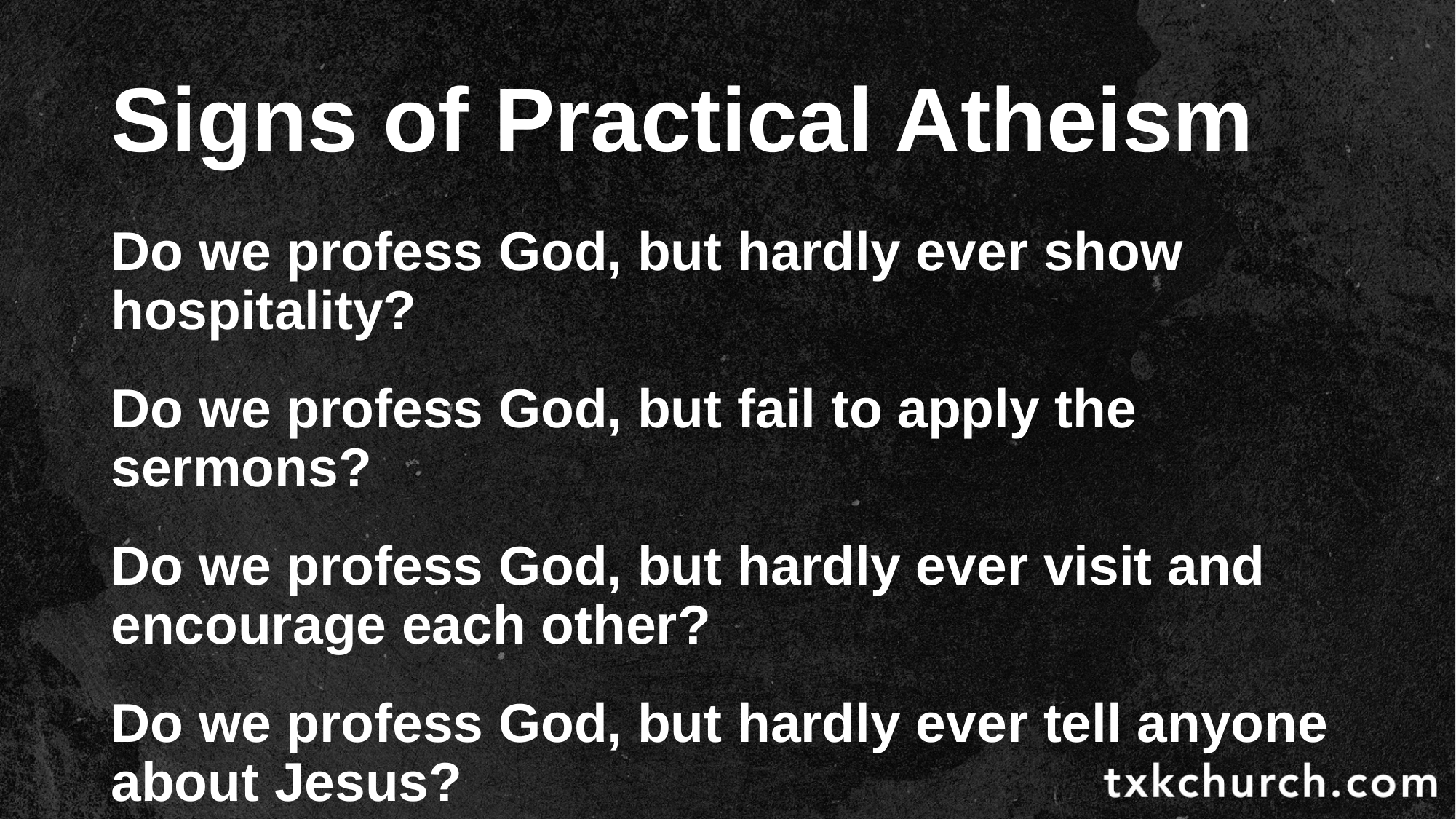

# Signs of Practical Atheism
Do we profess God, but hardly ever show hospitality?

Do we profess God, but fail to apply the sermons?

Do we profess God, but hardly ever visit and encourage each other?

Do we profess God, but hardly ever tell anyone about Jesus?